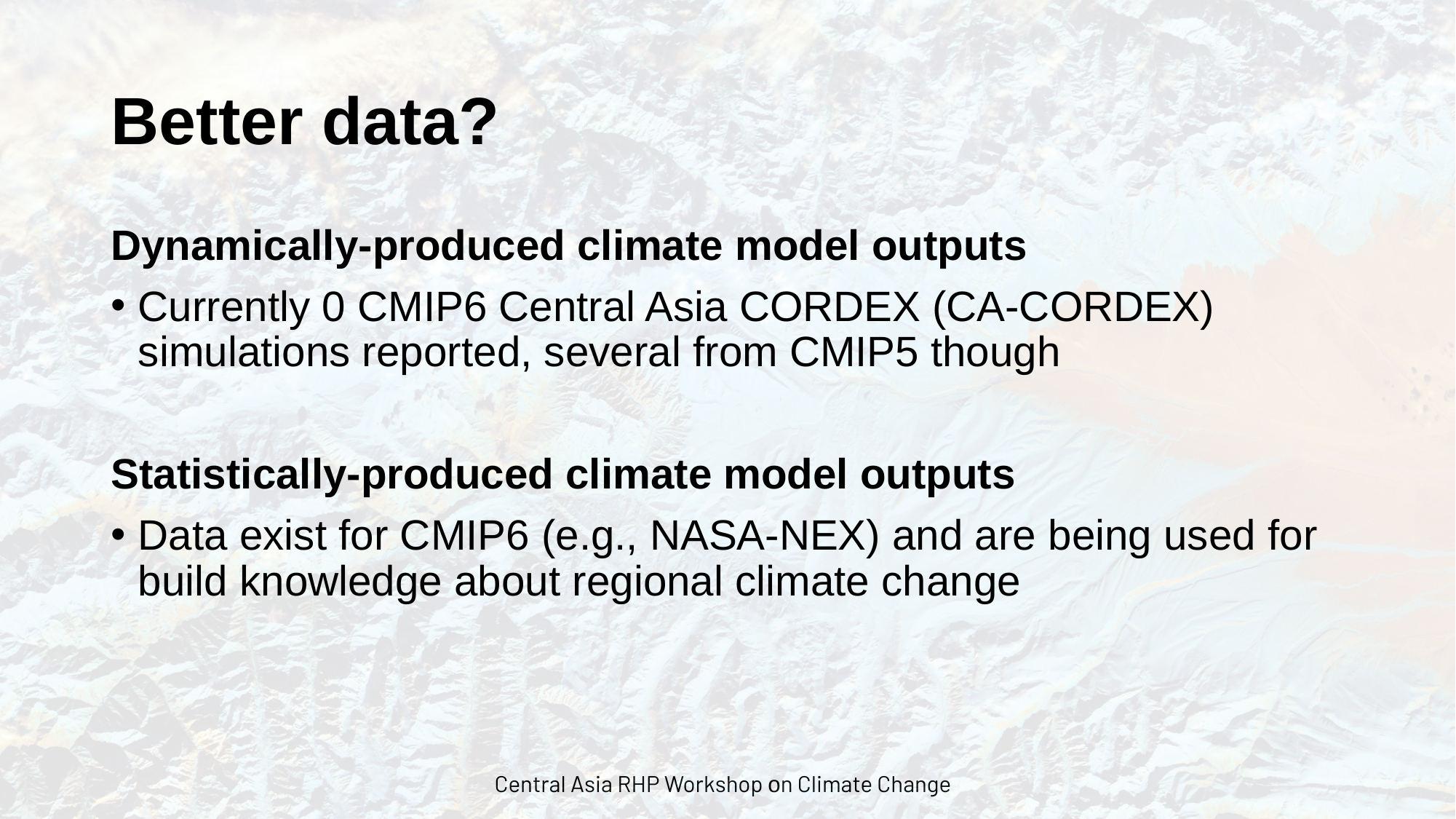

# Better data?
Dynamically-produced climate model outputs
Currently 0 CMIP6 Central Asia CORDEX (CA-CORDEX) simulations reported, several from CMIP5 though

Statistically-produced climate model outputs
Data exist for CMIP6 (e.g., NASA-NEX) and are being used for build knowledge about regional climate change